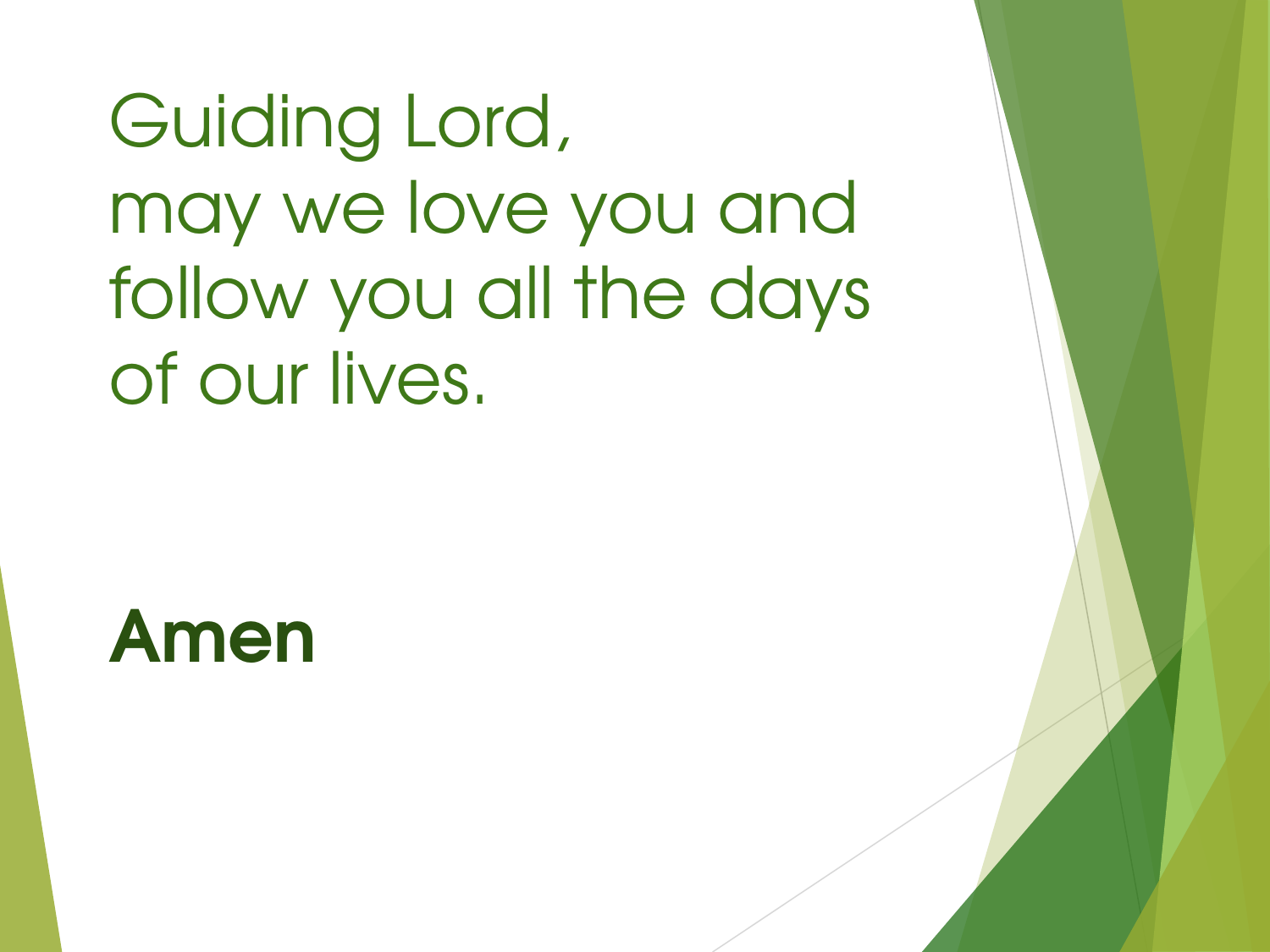

Guiding Lord,
may we love you and follow you all the days of our lives.

Amen